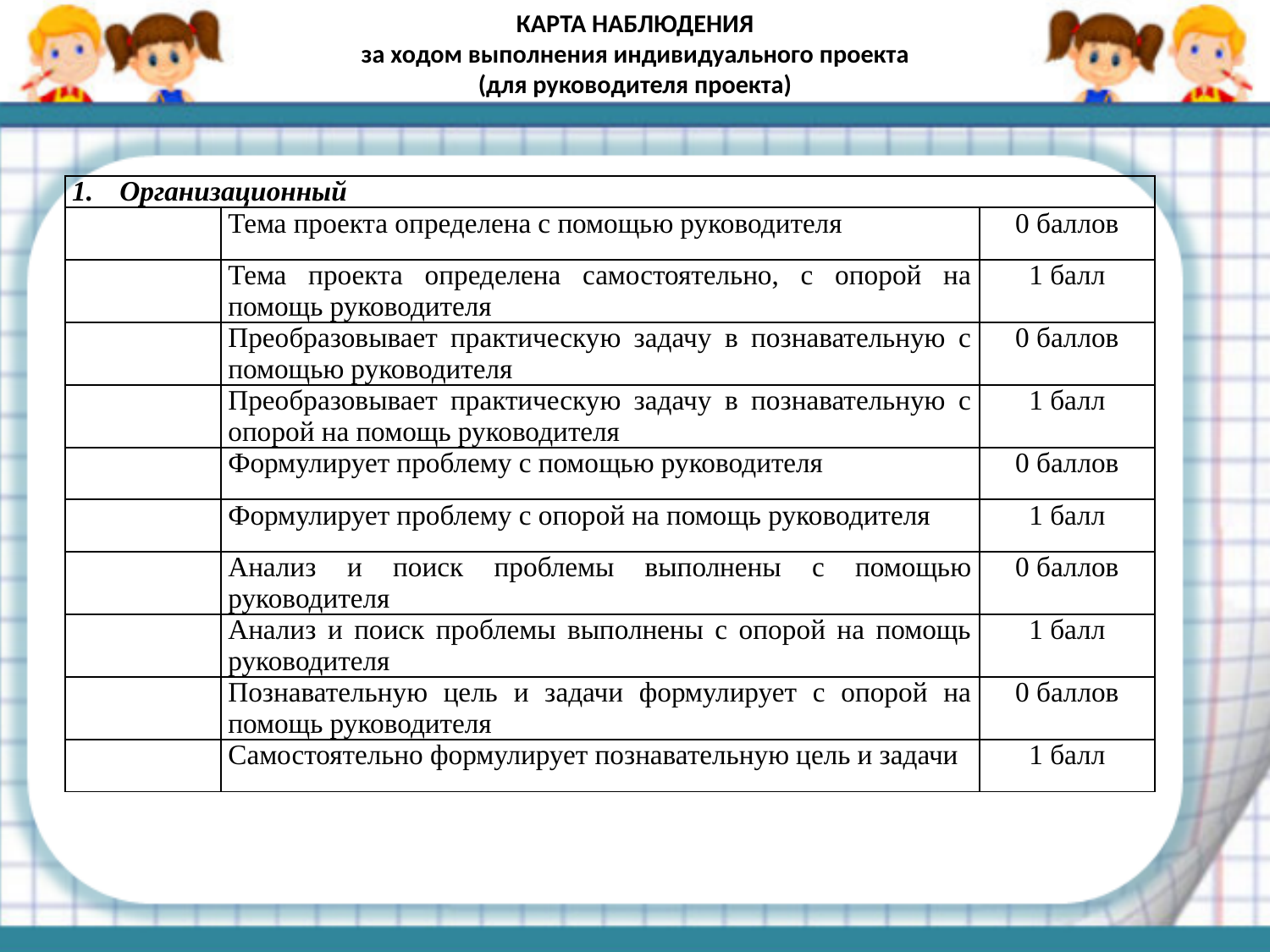

# КАРТА НАБЛЮДЕНИЯ за ходом выполнения индивидуального проекта (для руководителя проекта)
| Организационный |  |  |
| --- | --- | --- |
|  | Тема проекта определена с помощью руководителя | 0 баллов |
|  | Тема проекта определена самостоятельно, с опорой на помощь руководителя | 1 балл |
|  | Преобразовывает практическую задачу в познавательную с помощью руководителя | 0 баллов |
|  | Преобразовывает практическую задачу в познавательную с опорой на помощь руководителя | 1 балл |
|  | Формулирует проблему с помощью руководителя | 0 баллов |
|  | Формулирует проблему с опорой на помощь руководителя | 1 балл |
|  | Анализ и поиск проблемы выполнены с помощью руководителя | 0 баллов |
|  | Анализ и поиск проблемы выполнены с опорой на помощь руководителя | 1 балл |
|  | Познавательную цель и задачи формулирует с опорой на помощь руководителя | 0 баллов |
|  | Самостоятельно формулирует познавательную цель и задачи | 1 балл |